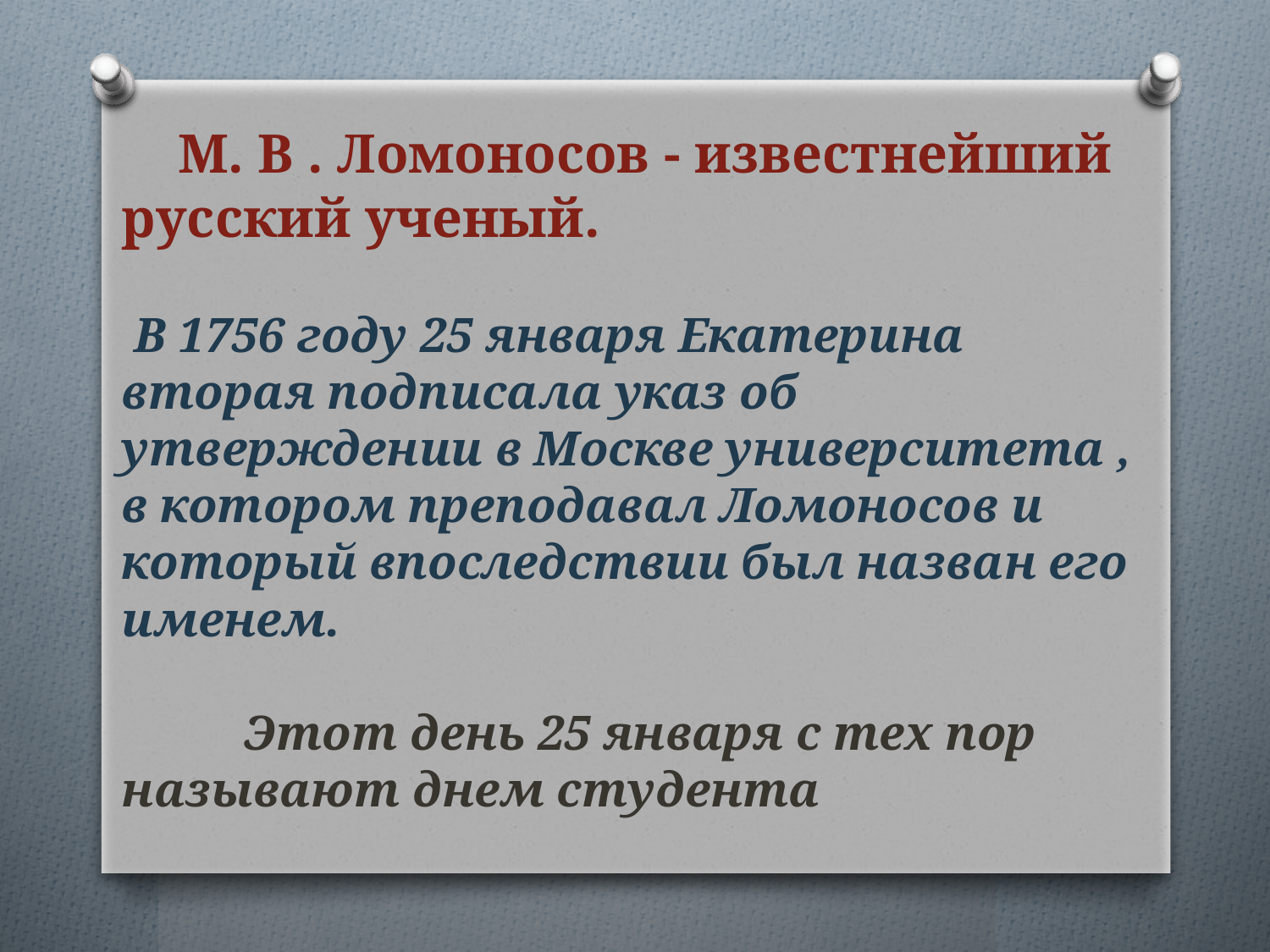

# М. В . Ломоносов - известнейший русский ученый. В 1756 году 25 января Екатерина вторая подписала указ об утверждении в Москве университета , в котором преподавал Ломоносов и который впоследствии был назван его именем. Этот день 25 января с тех пор называют днем студента